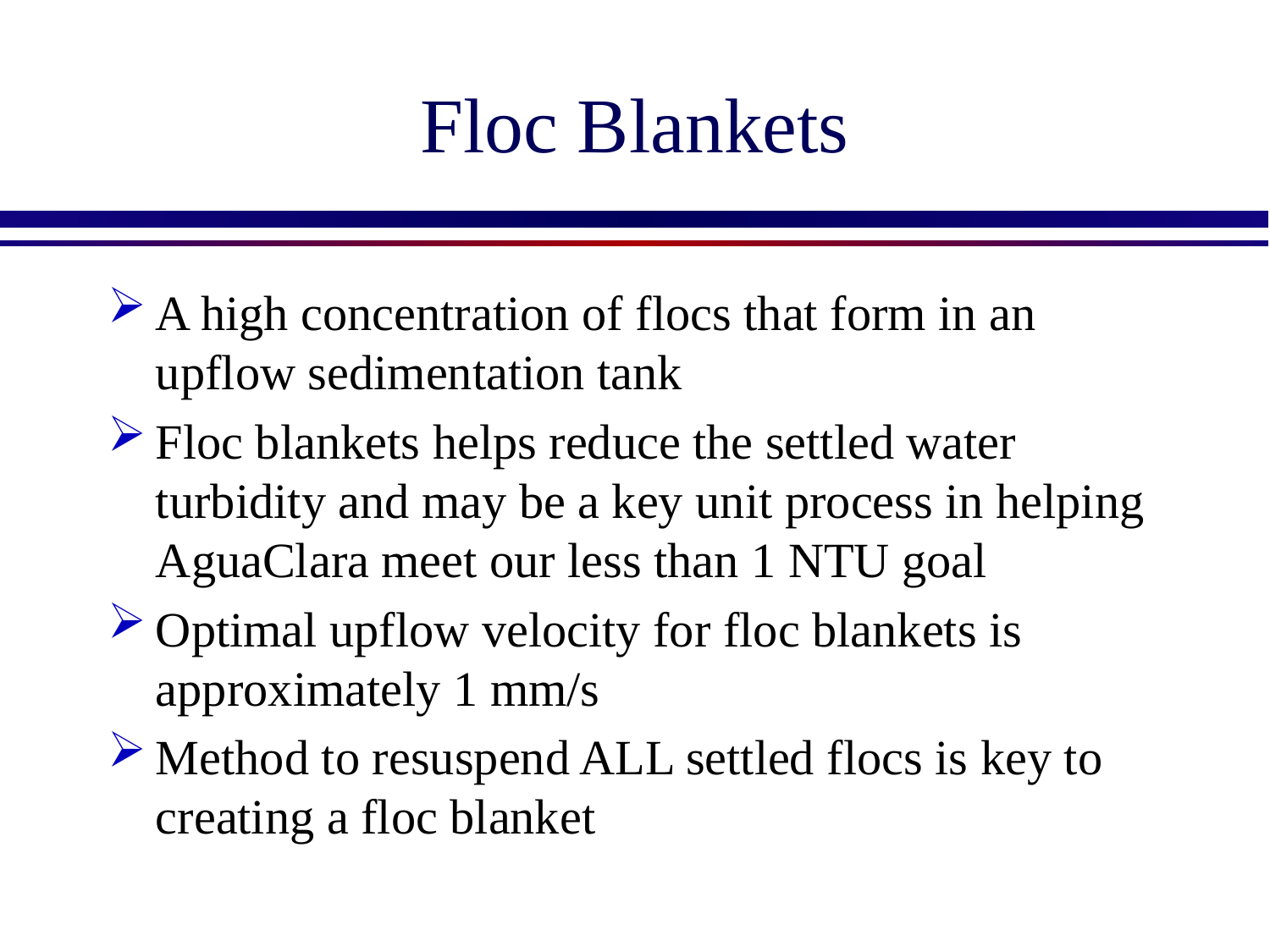

# Floc Blankets
A high concentration of flocs that form in an upflow sedimentation tank
Floc blankets helps reduce the settled water turbidity and may be a key unit process in helping AguaClara meet our less than 1 NTU goal
Optimal upflow velocity for floc blankets is approximately 1 mm/s
Method to resuspend ALL settled flocs is key to creating a floc blanket